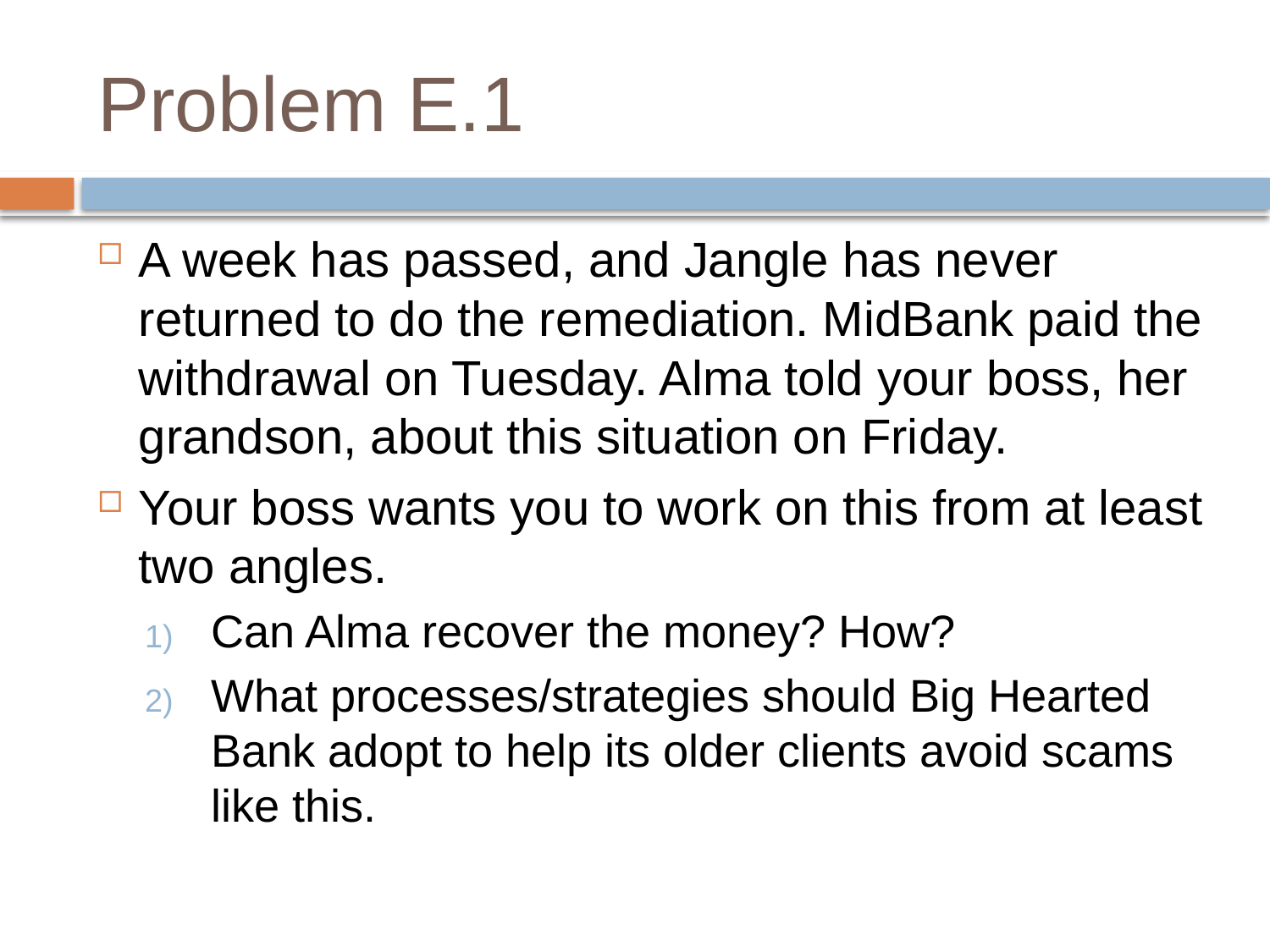

# Problem E.1
A week has passed, and Jangle has never returned to do the remediation. MidBank paid the withdrawal on Tuesday. Alma told your boss, her grandson, about this situation on Friday.
Your boss wants you to work on this from at least two angles.
Can Alma recover the money? How?
What processes/strategies should Big Hearted Bank adopt to help its older clients avoid scams like this.